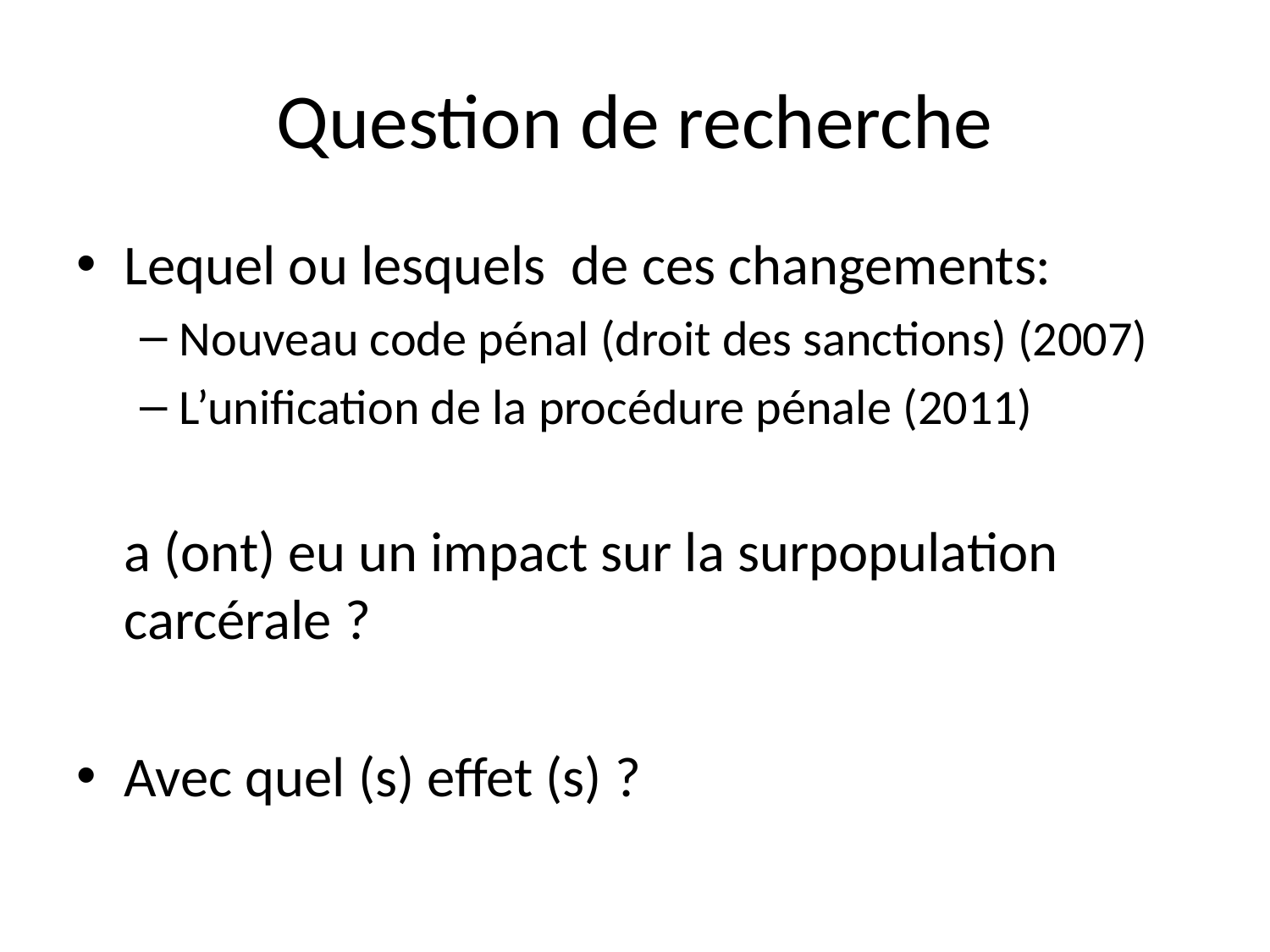

Question de recherche
Lequel ou lesquels  de ces changements:
Nouveau code pénal (droit des sanctions) (2007)
L’unification de la procédure pénale (2011)

	a (ont) eu un impact sur la surpopulation carcérale ?

Avec quel (s) effet (s) ?